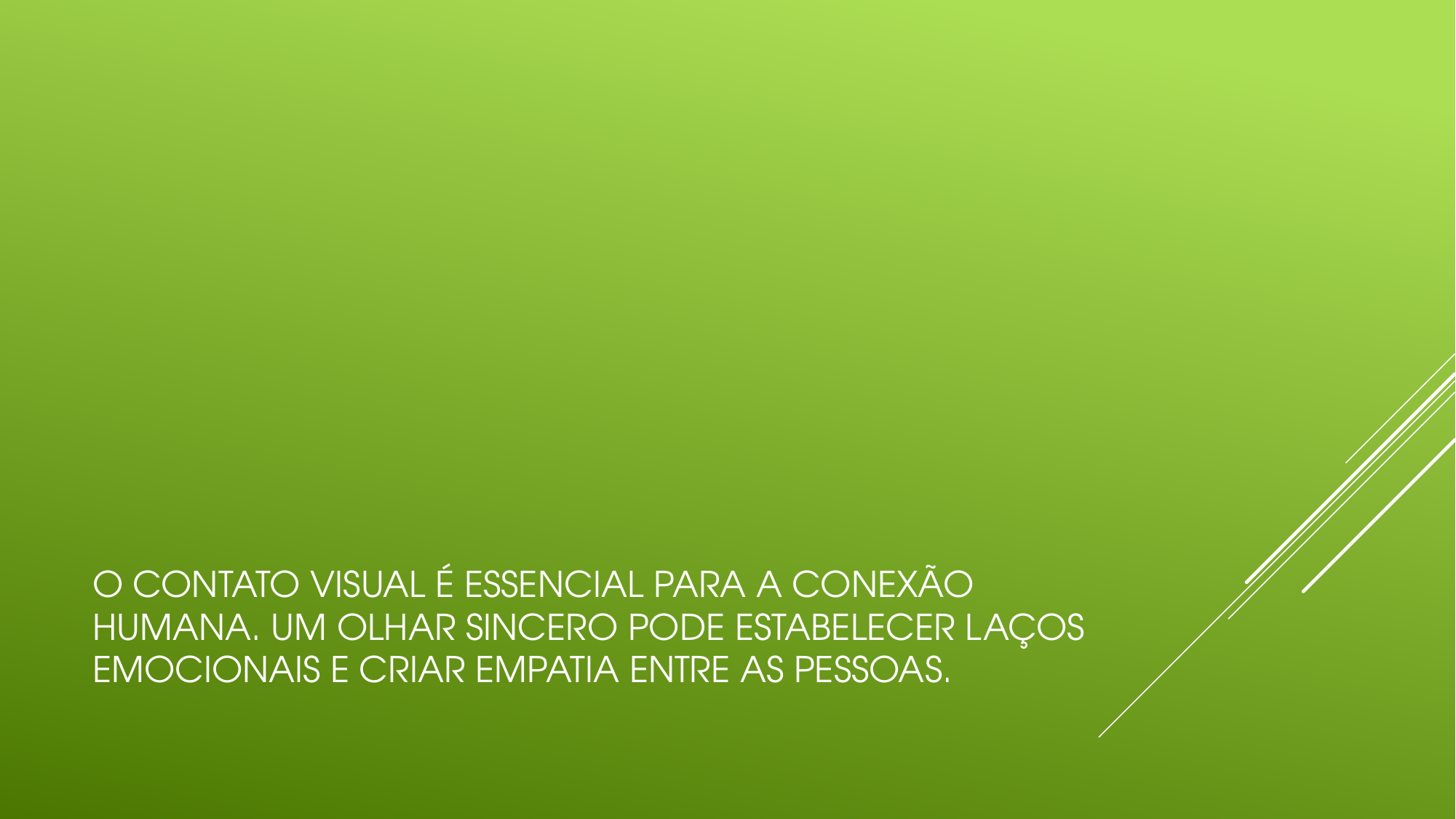

# O contato visual é essencial para a conexão humana. Um olhar sincero pode estabelecer laços emocionais e criar empatia entre as pessoas.